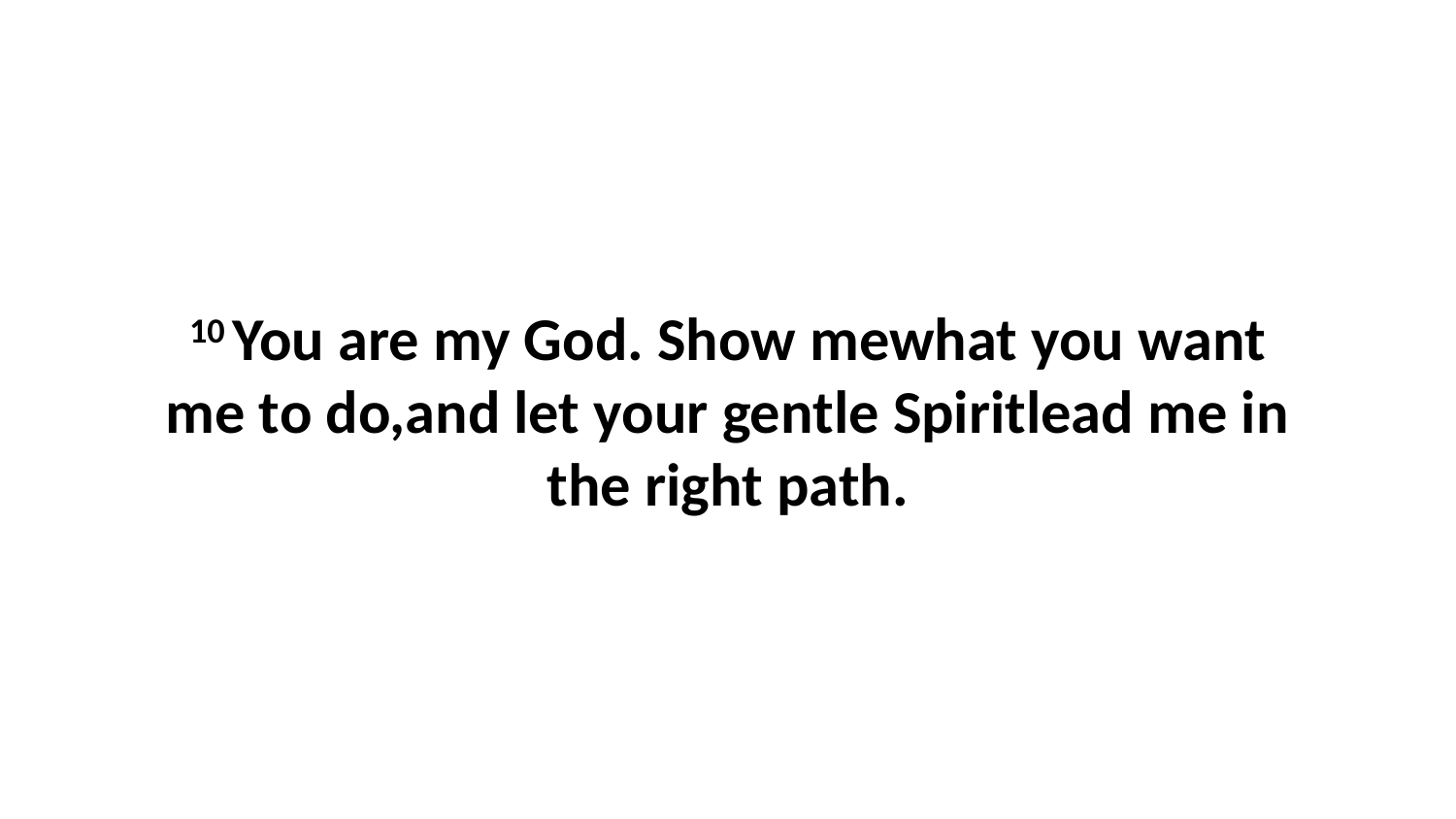

10 You are my God. Show mewhat you want me to do,and let your gentle Spiritlead me in the right path.